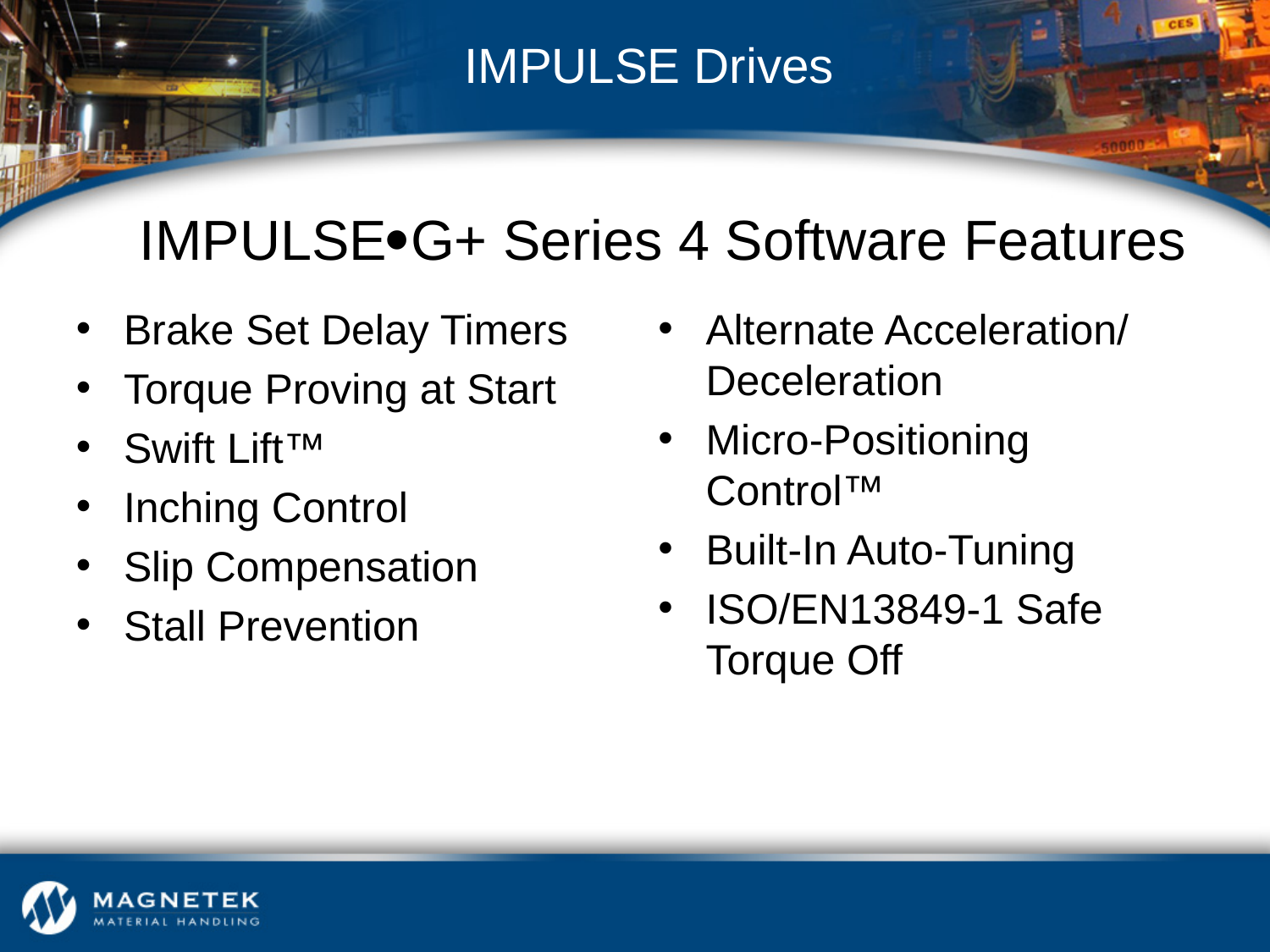

# IMPULSE Drives
IMPULSE•G+ Series 4 Software Features
Brake Set Delay Timers
Torque Proving at Start
Swift Lift™
Inching Control
Slip Compensation
Stall Prevention

Alternate Acceleration/
Deceleration
Micro-Positioning Control™
Built-In Auto-Tuning
ISO/EN13849-1 Safe Torque Off